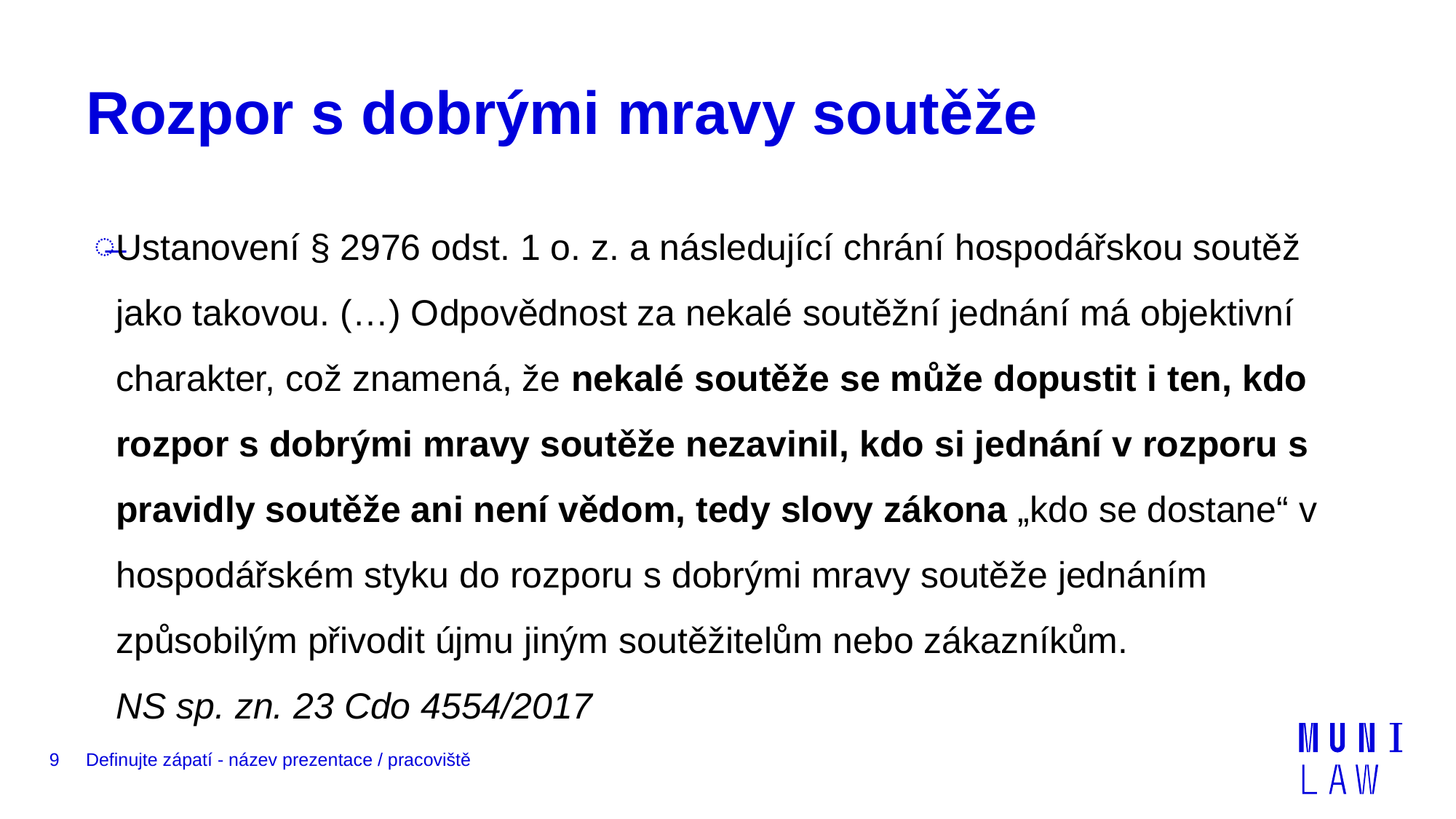

# Rozpor s dobrými mravy soutěže
Ustanovení § 2976 odst. 1 o. z. a následující chrání hospodářskou soutěž jako takovou. (…) Odpovědnost za nekalé soutěžní jednání má objektivní charakter, což znamená, že nekalé soutěže se může dopustit i ten, kdo rozpor s dobrými mravy soutěže nezavinil, kdo si jednání v rozporu s pravidly soutěže ani není vědom, tedy slovy zákona „kdo se dostane“ v hospodářském styku do rozporu s dobrými mravy soutěže jednáním způsobilým přivodit újmu jiným soutěžitelům nebo zákazníkům.
NS sp. zn. 23 Cdo 4554/2017

9
Definujte zápatí - název prezentace / pracoviště